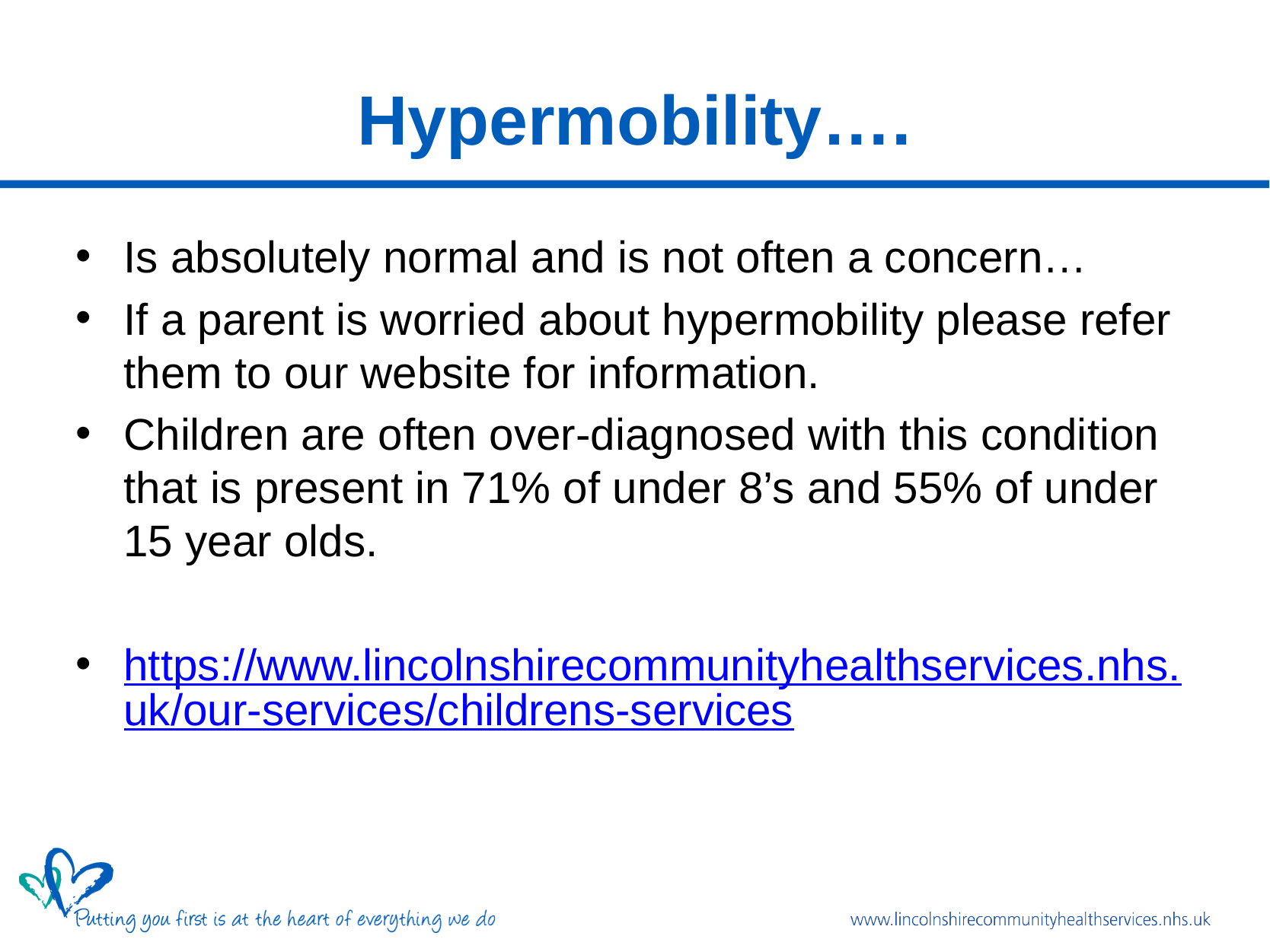

# Hypermobility….
Is absolutely normal and is not often a concern…
If a parent is worried about hypermobility please refer them to our website for information.
Children are often over-diagnosed with this condition that is present in 71% of under 8’s and 55% of under 15 year olds.

https://www.lincolnshirecommunityhealthservices.nhs.uk/our-services/childrens-services